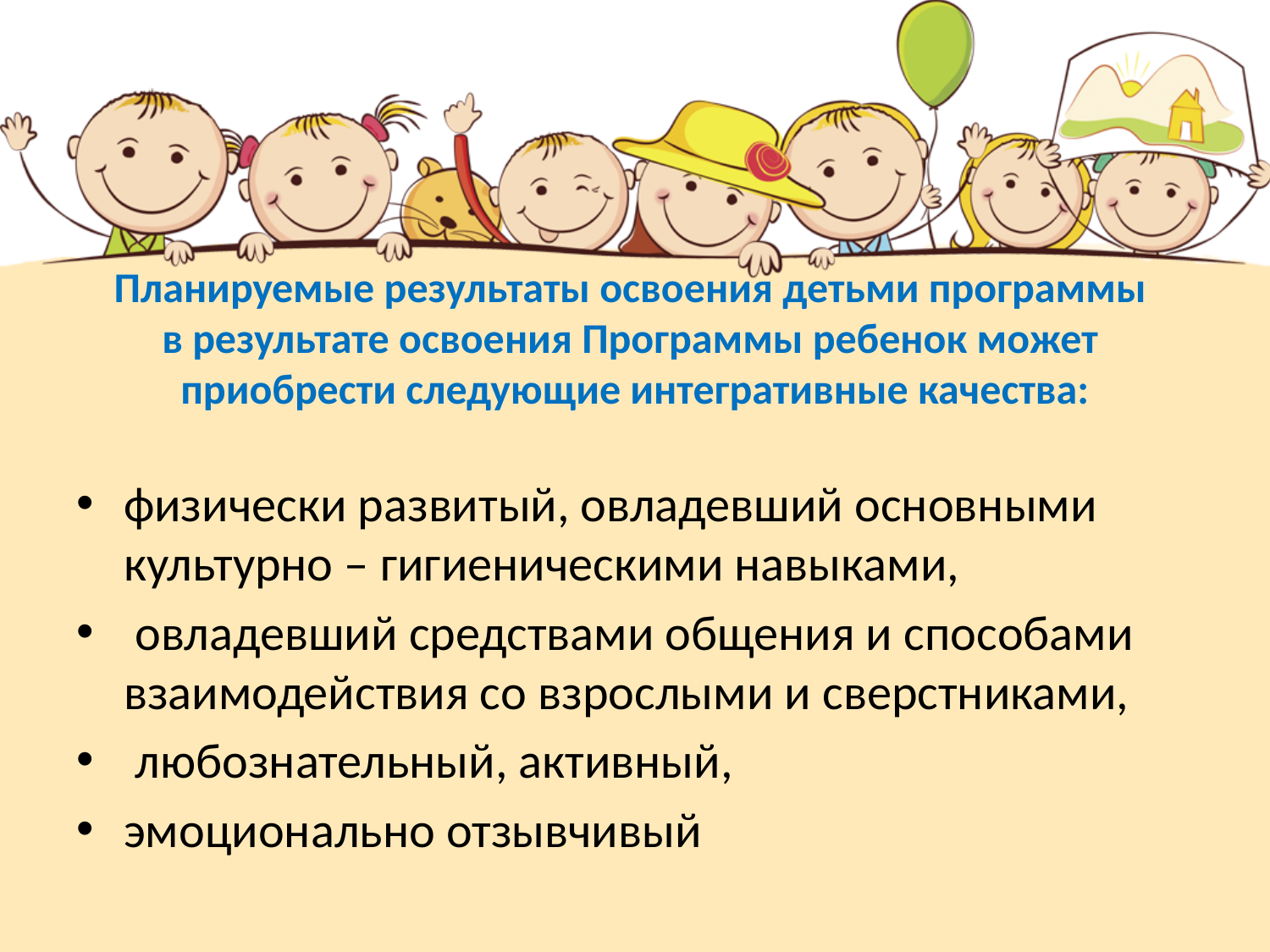

# Планируемые результаты освоения детьми программы в результате освоения Программы ребенок может  приобрести следующие интегративные качества:
физически развитый, овладевший основными культурно – гигиеническими навыками,
 овладевший средствами общения и способами взаимодействия со взрослыми и сверстниками,
 любознательный, активный,
эмоционально отзывчивый